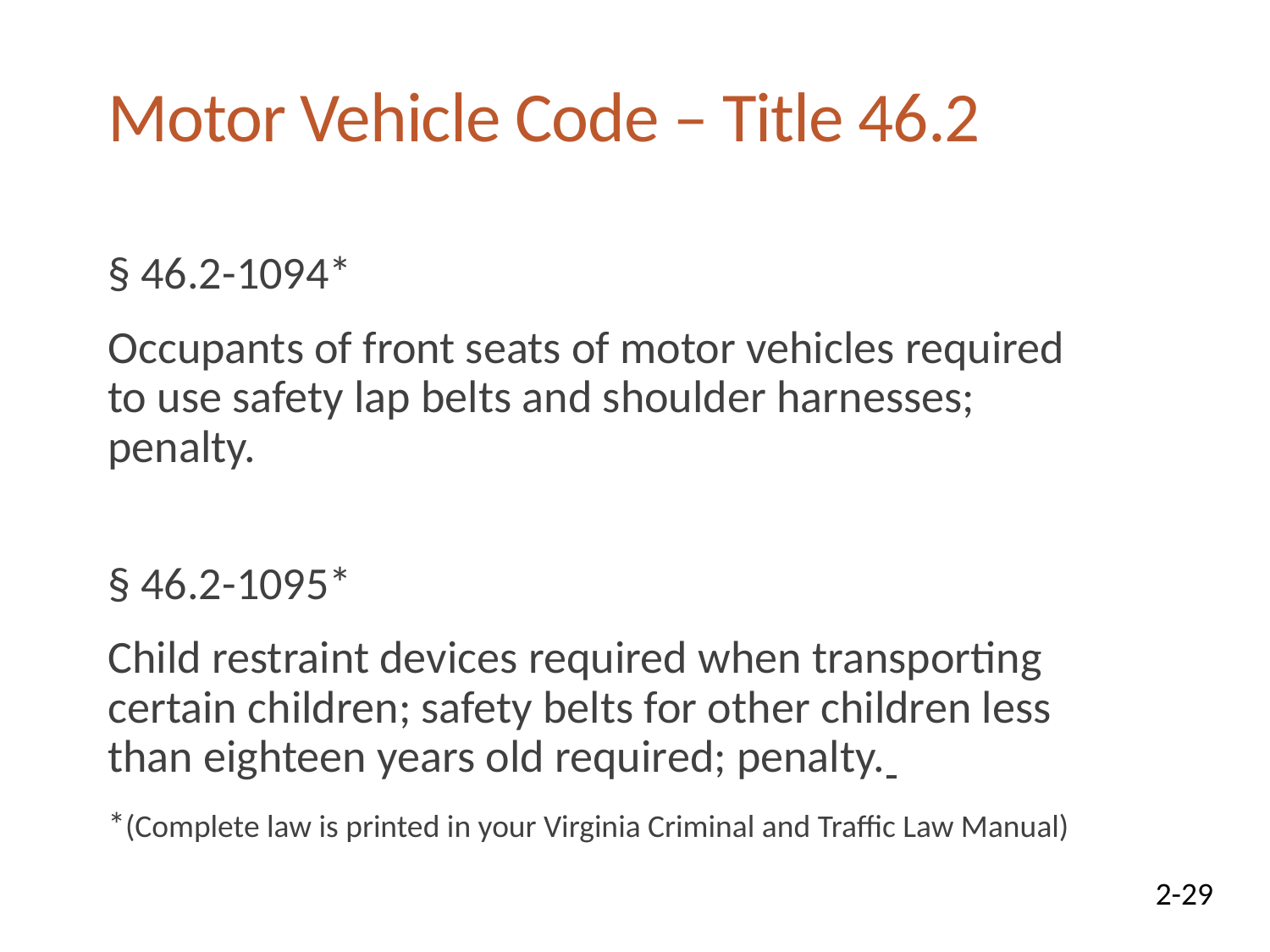

# Motor Vehicle Code – Title 46.2
§ 46.2-1094*
	Occupants of front seats of motor vehicles required to use safety lap belts and shoulder harnesses; penalty.

§ 46.2-1095*
	Child restraint devices required when transporting certain children; safety belts for other children less than eighteen years old required; penalty.
	*(Complete law is printed in your Virginia Criminal and Traffic Law Manual)

2-29